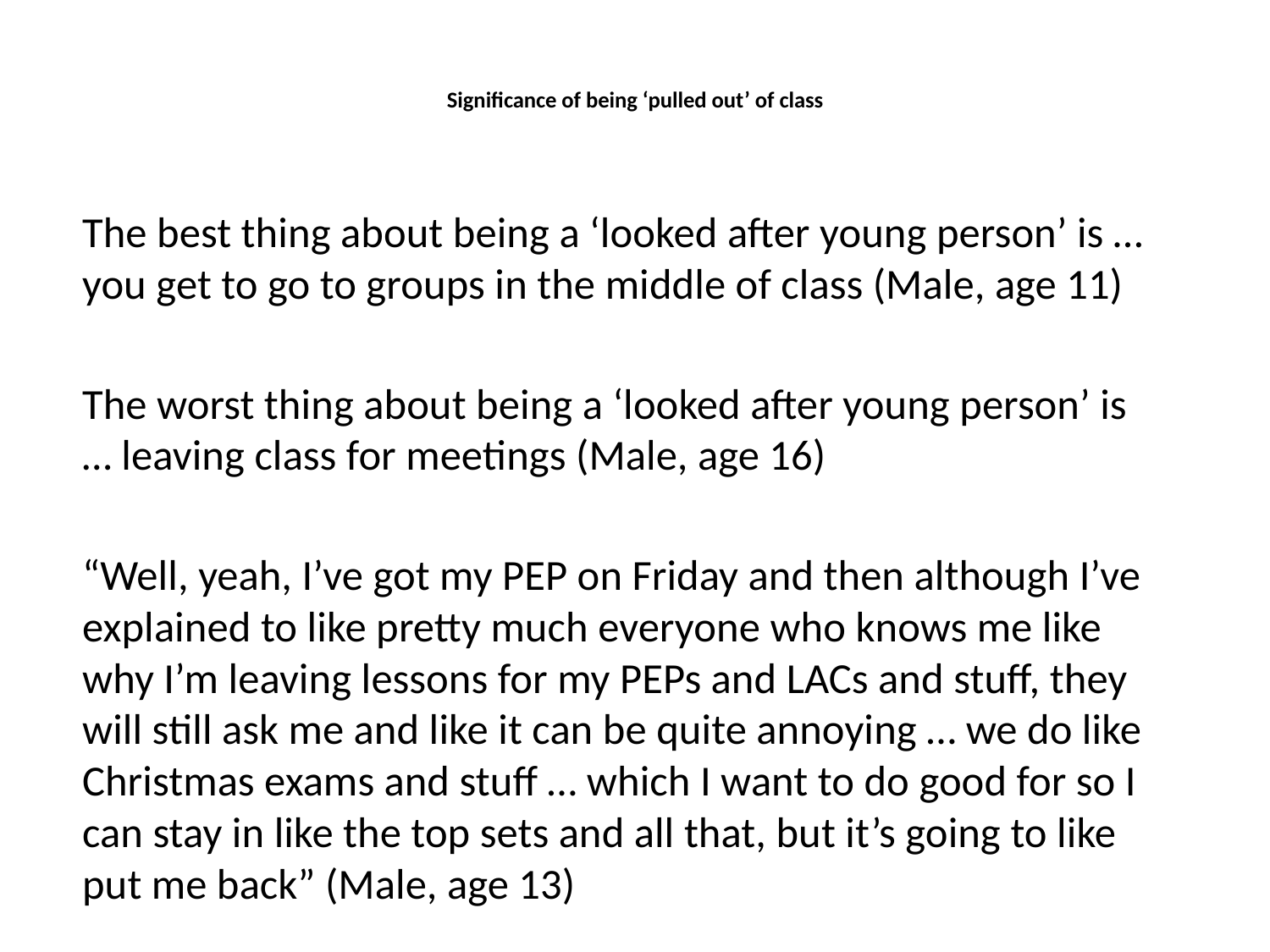

# Significance of being ‘pulled out’ of class
The best thing about being a ‘looked after young person’ is … you get to go to groups in the middle of class (Male, age 11)

The worst thing about being a ‘looked after young person’ is … leaving class for meetings (Male, age 16)

“Well, yeah, I’ve got my PEP on Friday and then although I’ve explained to like pretty much everyone who knows me like why I’m leaving lessons for my PEPs and LACs and stuff, they will still ask me and like it can be quite annoying … we do like Christmas exams and stuff … which I want to do good for so I can stay in like the top sets and all that, but it’s going to like put me back” (Male, age 13)